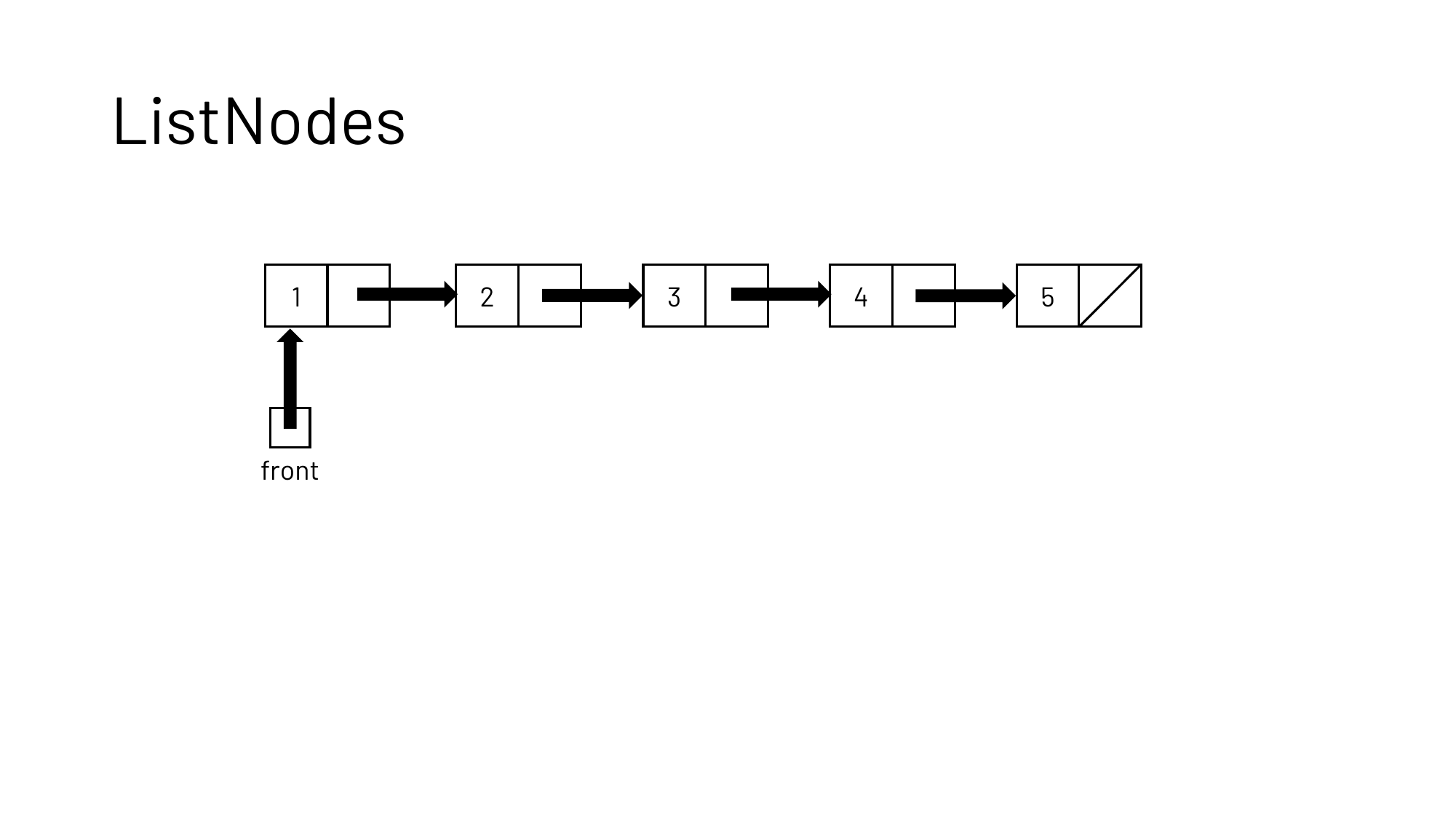

# ListNodes

5

2

3

4

1

front